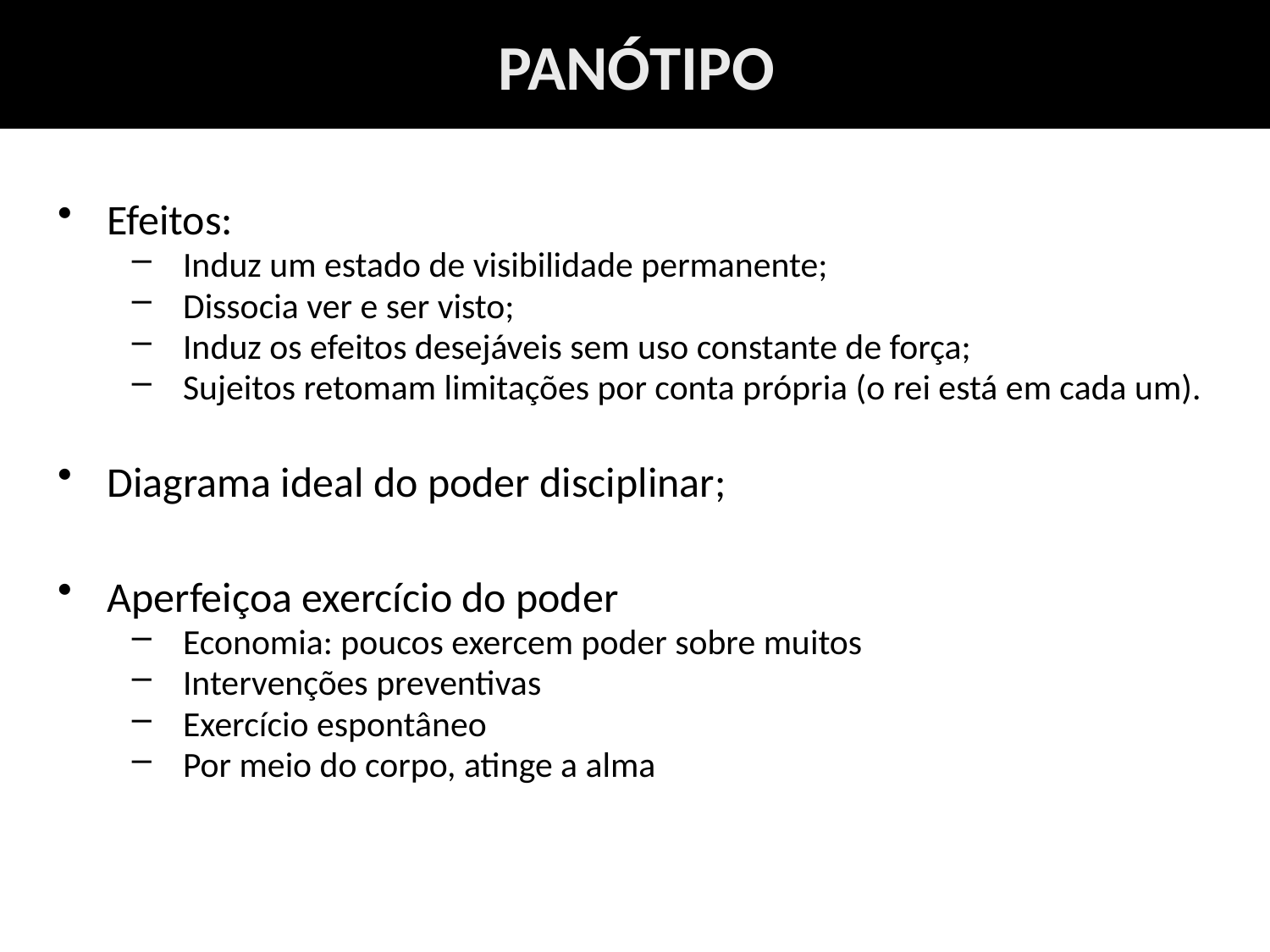

PANÓTIPO
Efeitos:
Induz um estado de visibilidade permanente;
Dissocia ver e ser visto;
Induz os efeitos desejáveis sem uso constante de força;
Sujeitos retomam limitações por conta própria (o rei está em cada um).

Diagrama ideal do poder disciplinar;

Aperfeiçoa exercício do poder
Economia: poucos exercem poder sobre muitos
Intervenções preventivas
Exercício espontâneo
Por meio do corpo, atinge a alma